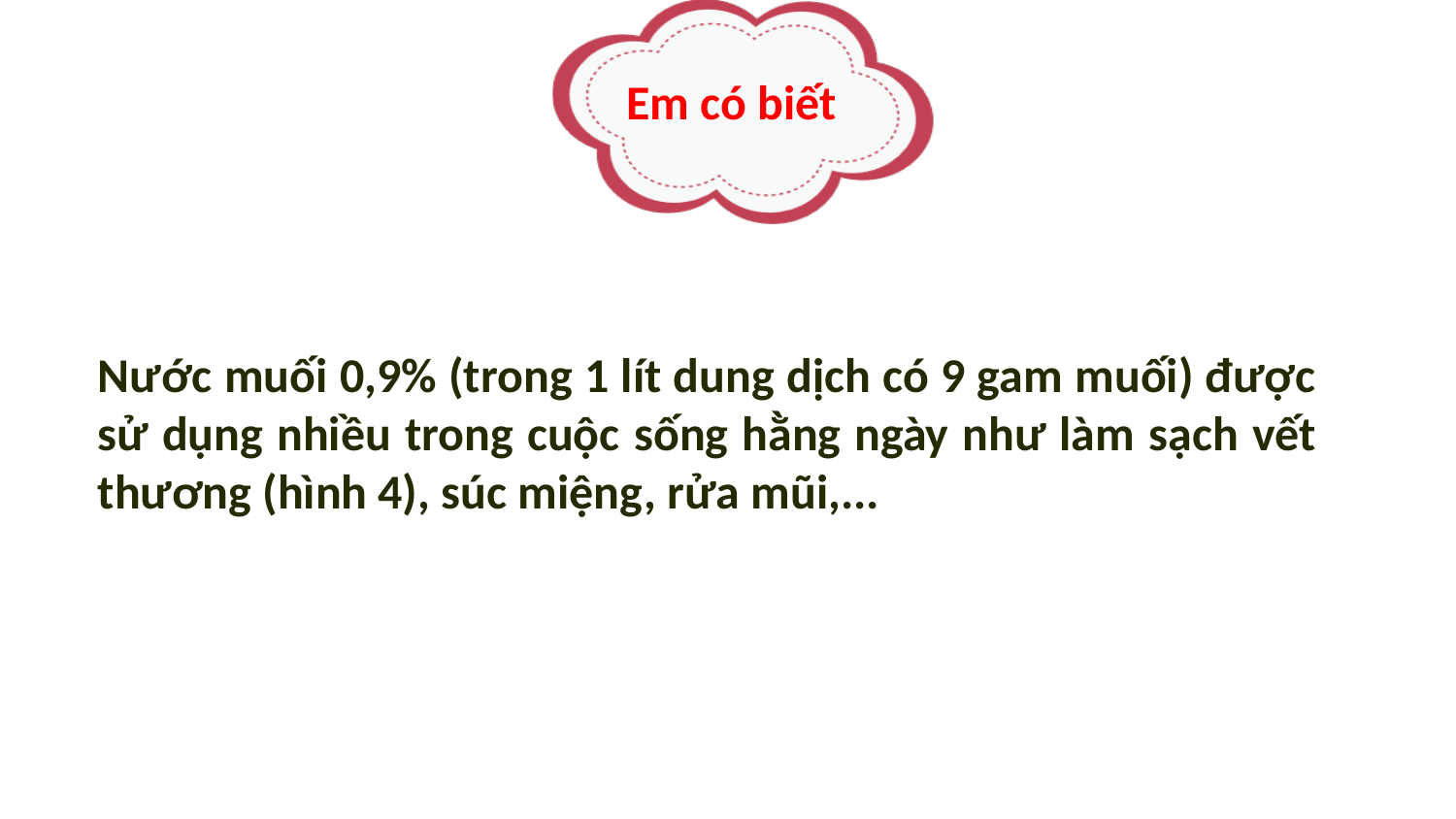

Em có biết
Nước muối 0,9% (trong 1 lít dung dịch có 9 gam muối) được sử dụng nhiều trong cuộc sống hằng ngày như làm sạch vết thương (hình 4), súc miệng, rửa mũi,...